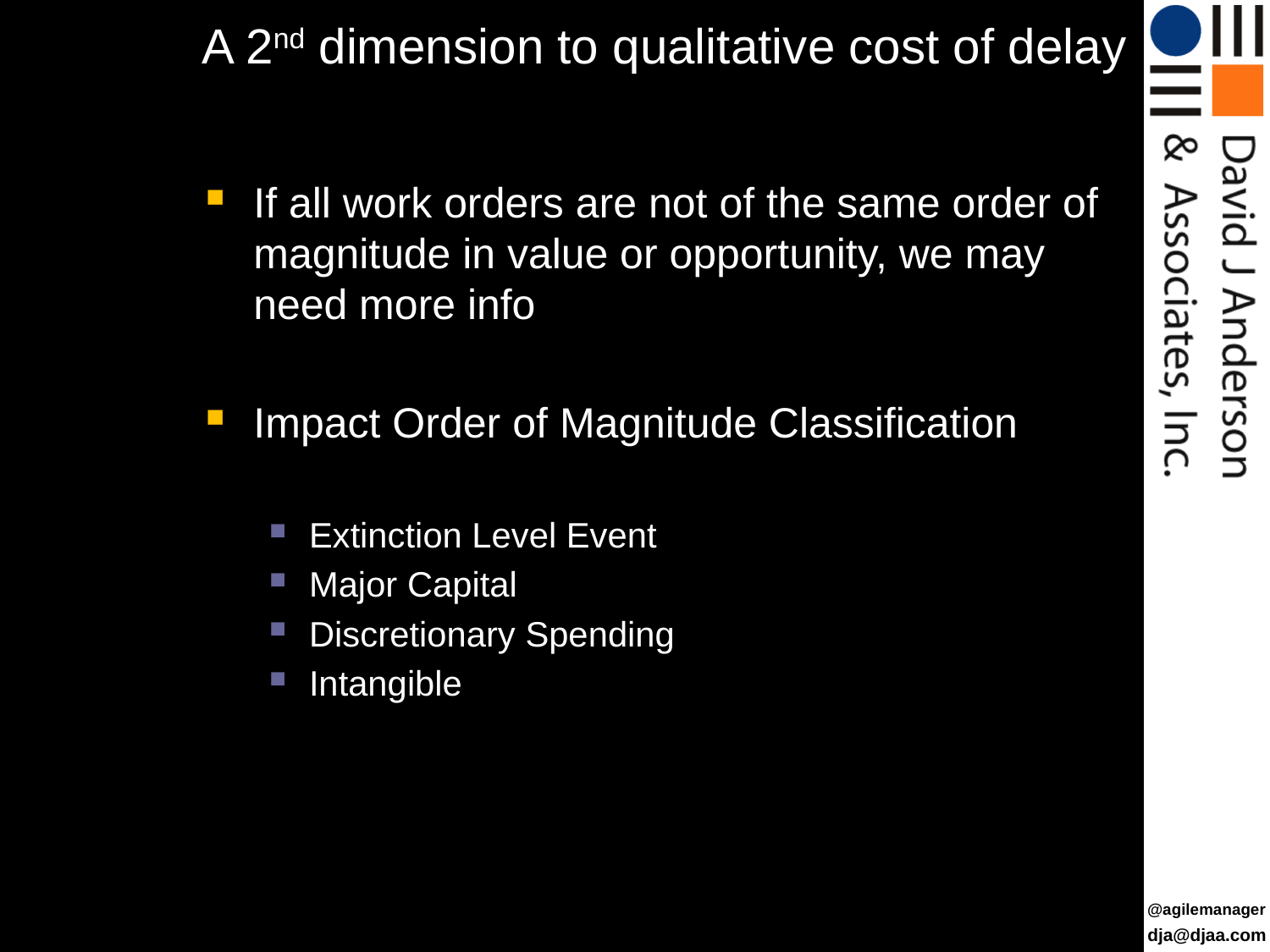

# A 2nd dimension to qualitative cost of delay
If all work orders are not of the same order of magnitude in value or opportunity, we may need more info

Impact Order of Magnitude Classification

Extinction Level Event
Major Capital
Discretionary Spending
Intangible